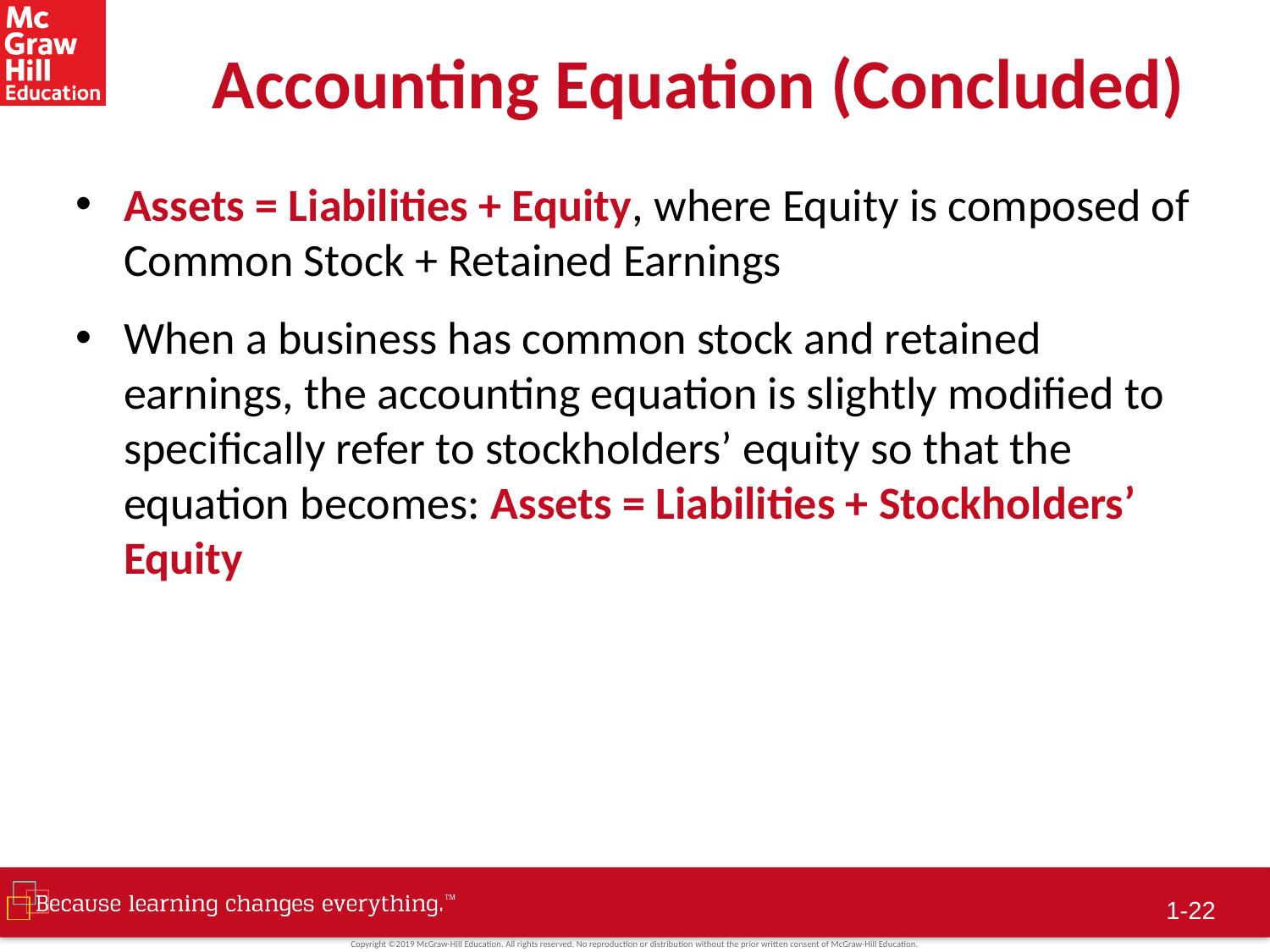

# Accounting Equation (Concluded)
​Assets = Liabilities + Equity, where Equity is composed of Common Stock + Retained Earnings
When a business has common stock and retained earnings, the accounting equation is slightly modified to specifically refer to stockholders’ equity so that the equation becomes: Assets = Liabilities + Stockholders’ Equity

1-22